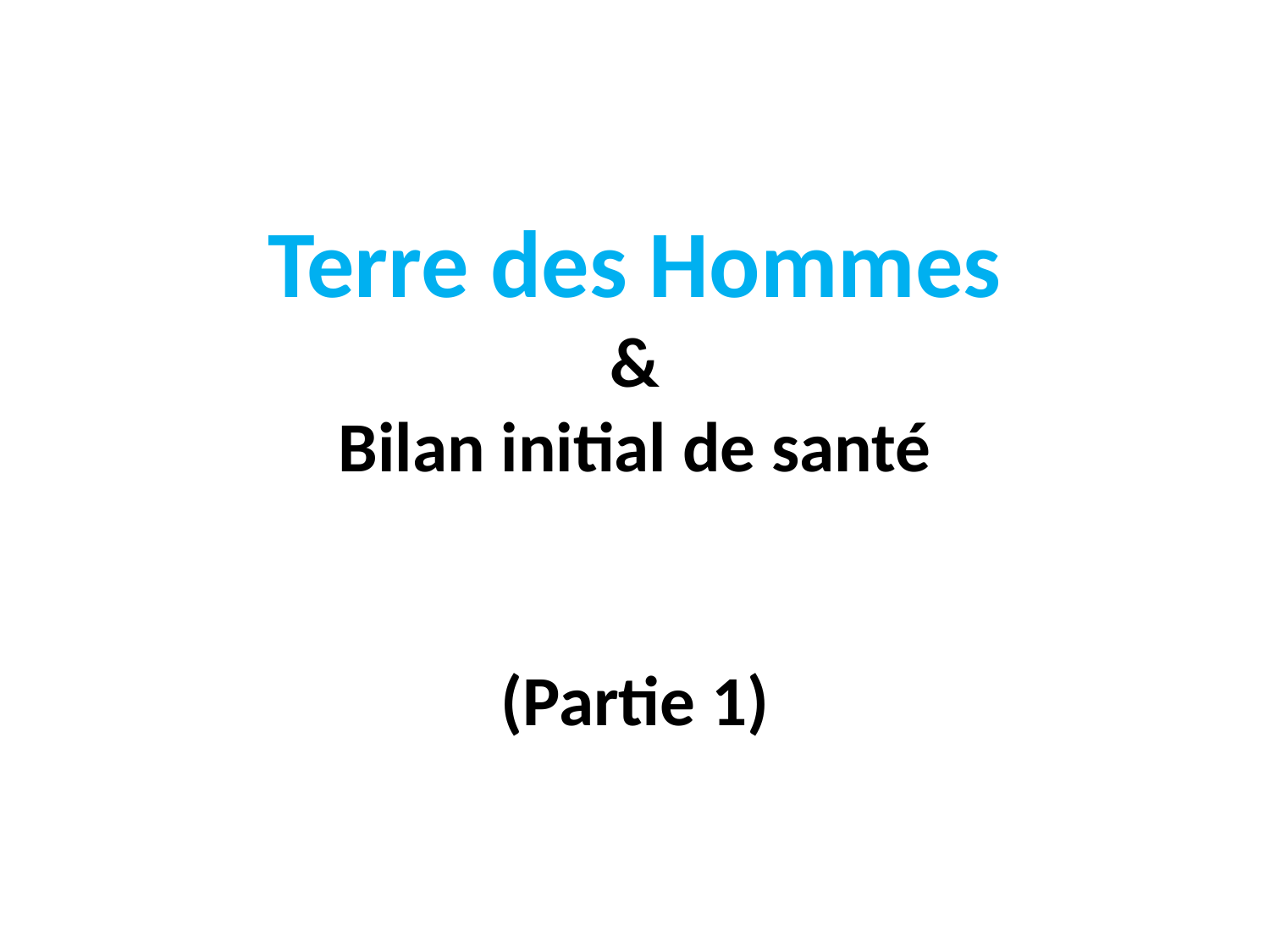

Terre des Hommes
&
Bilan initial de santé

(Partie 1)